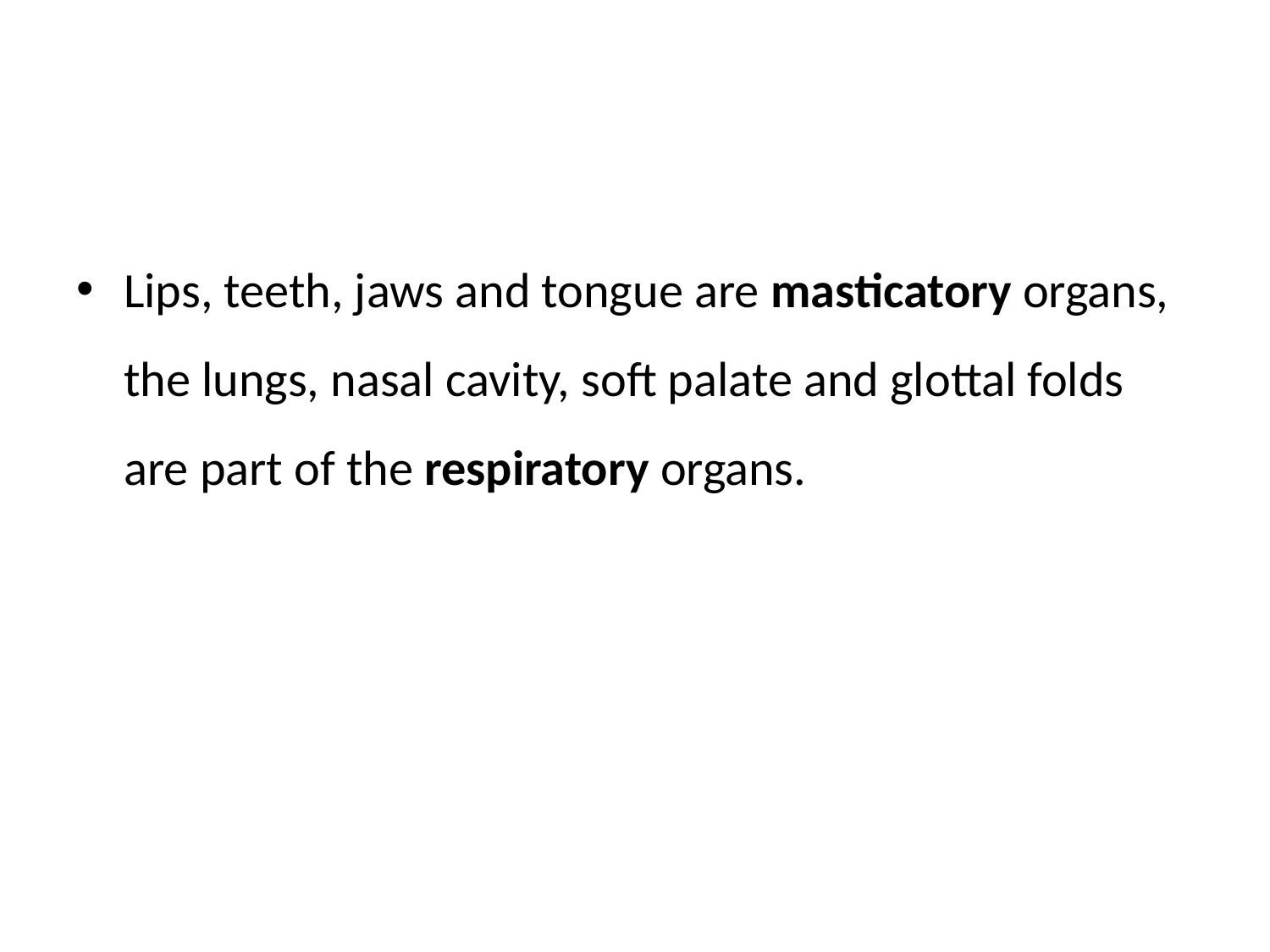

#
Lips, teeth, jaws and tongue are masticatory organs, the lungs, nasal cavity, soft palate and glottal folds are part of the respiratory organs.